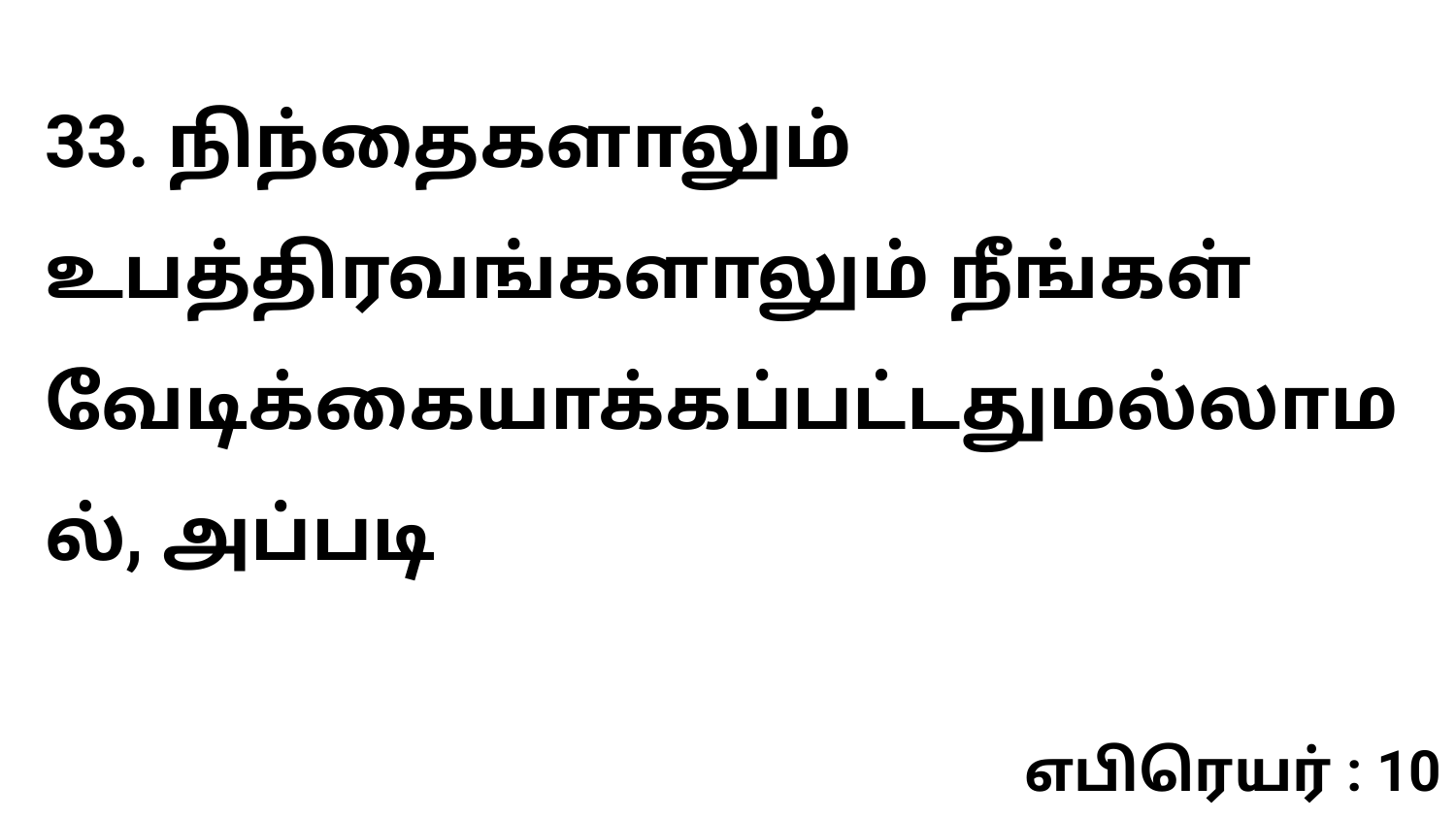

33. நிந்தைகளாலும் உபத்திரவங்களாலும் நீங்கள் வேடிக்கையாக்கப்பட்டதுமல்லாமல், அப்படி
எபிரெயர் : 10